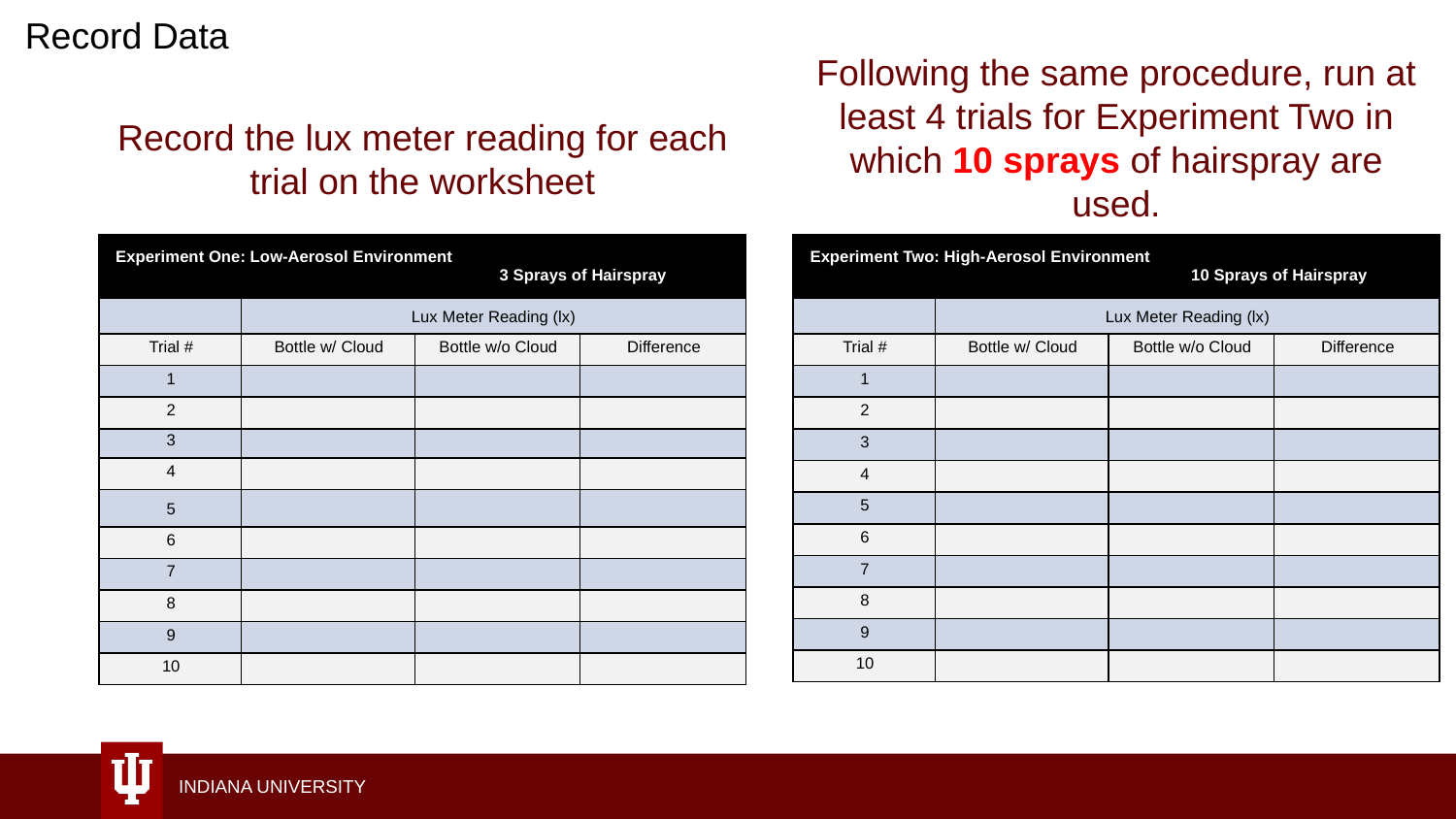

Record Data
Following the same procedure, run at least 4 trials for Experiment Two in which 10 sprays of hairspray are used.
Record the lux meter reading for each trial on the worksheet
| Experiment One: Low-Aerosol Environment 3 Sprays of Hairspray |  |  |  |
| --- | --- | --- | --- |
|  | Lux Meter Reading (lx) |  |  |
| Trial # | Bottle w/ Cloud | Bottle w/o Cloud | Difference |
| 1 |  |  |  |
| 2 |  |  |  |
| 3 |  |  |  |
| 4 |  |  |  |
| 5 |  |  |  |
| 6 |  |  |  |
| 7 |  |  |  |
| 8 |  |  |  |
| 9 |  |  |  |
| 10 |  |  |  |
| Experiment Two: High-Aerosol Environment 10 Sprays of Hairspray |  |  |  |
| --- | --- | --- | --- |
|  | Lux Meter Reading (lx) |  |  |
| Trial # | Bottle w/ Cloud | Bottle w/o Cloud | Difference |
| 1 |  |  |  |
| 2 |  |  |  |
| 3 |  |  |  |
| 4 |  |  |  |
| 5 |  |  |  |
| 6 |  |  |  |
| 7 |  |  |  |
| 8 |  |  |  |
| 9 |  |  |  |
| 10 |  |  |  |